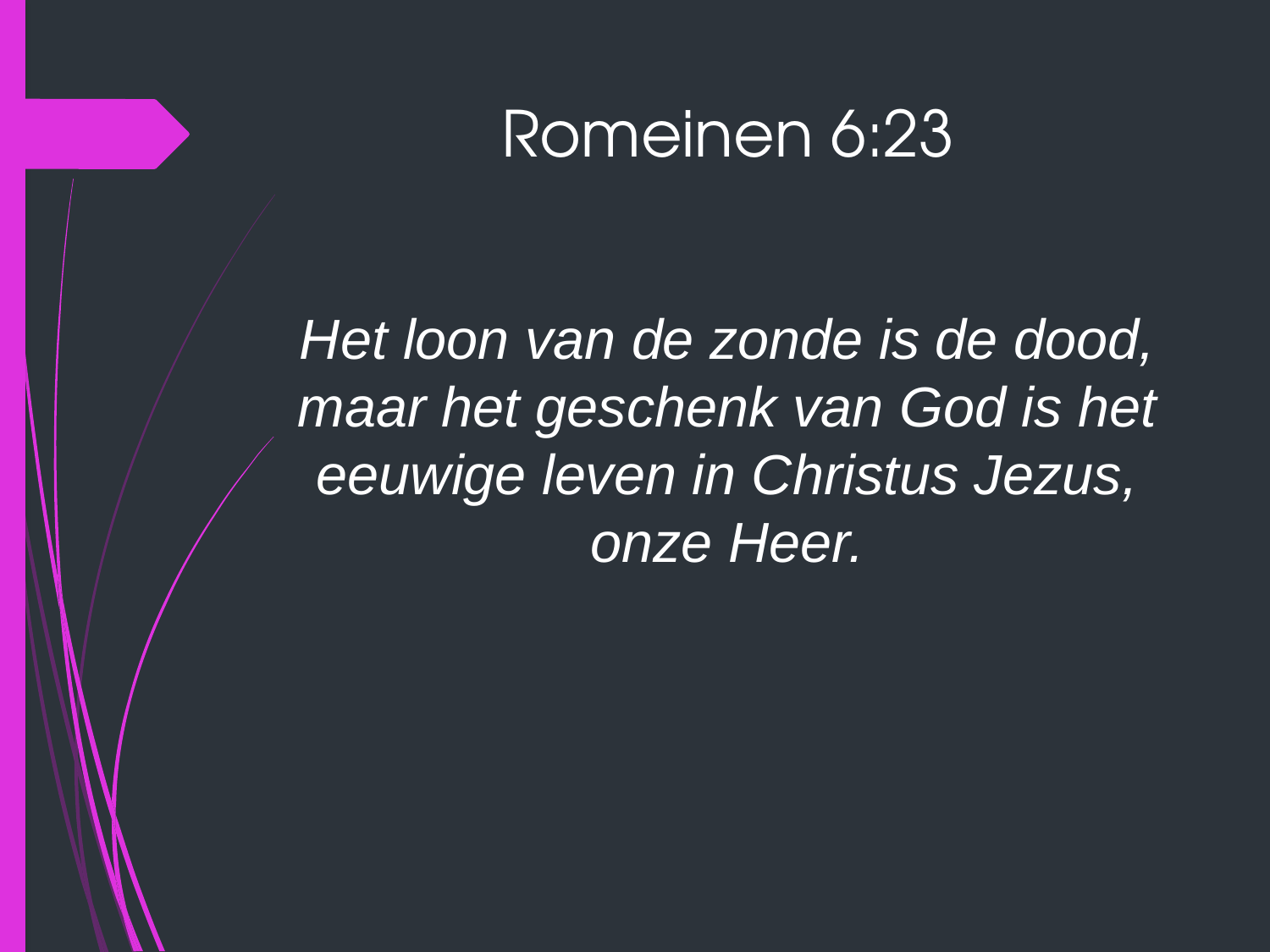

# Romeinen 6:23
Het loon van de zonde is de dood, maar het geschenk van God is het eeuwige leven in Christus Jezus, onze Heer.